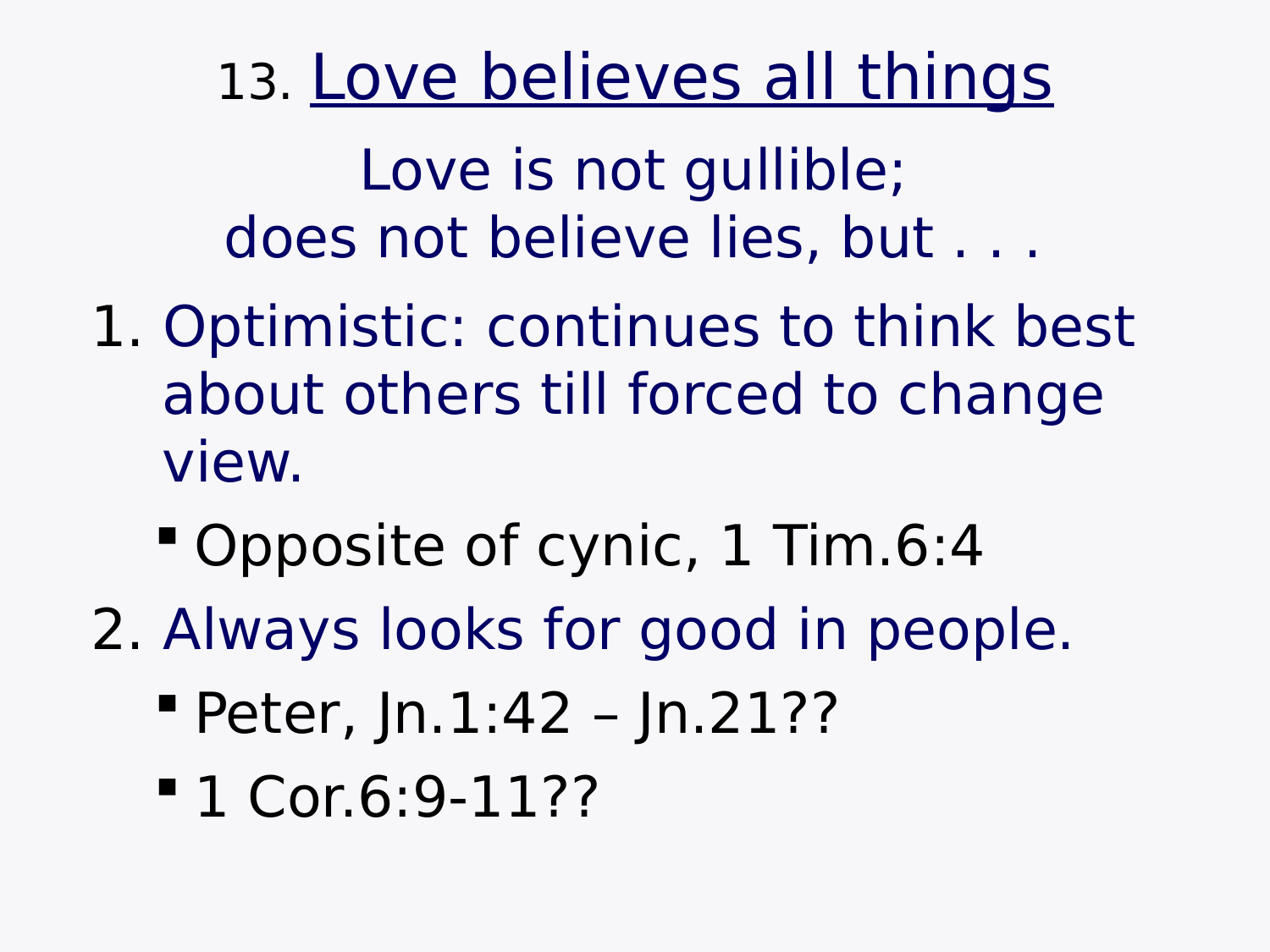

# 13. Love believes all things
Love is not gullible;
does not believe lies, but . . .
1. Optimistic: continues to think best about others till forced to change view.
Opposite of cynic, 1 Tim.6:4
2. Always looks for good in people.
Peter, Jn.1:42 – Jn.21??
1 Cor.6:9-11??